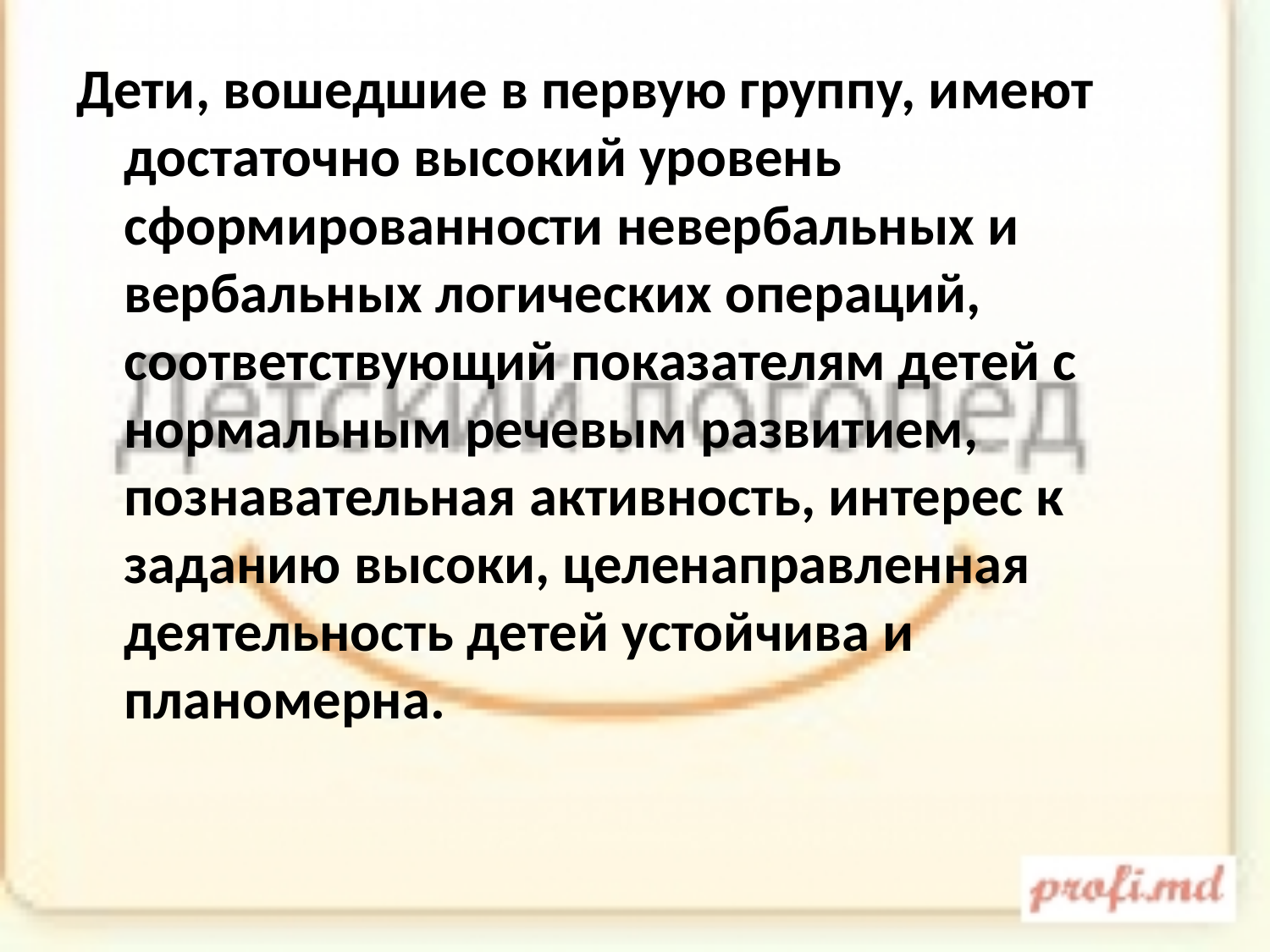

Дети, вошедшие в первую группу, имеют достаточно высокий уровень сформированности невербальных и вербальных логических операций, соответствующий показателям детей с нормальным речевым развитием, познавательная активность, интерес к заданию высоки, целенаправленная деятельность детей устойчива и планомерна.